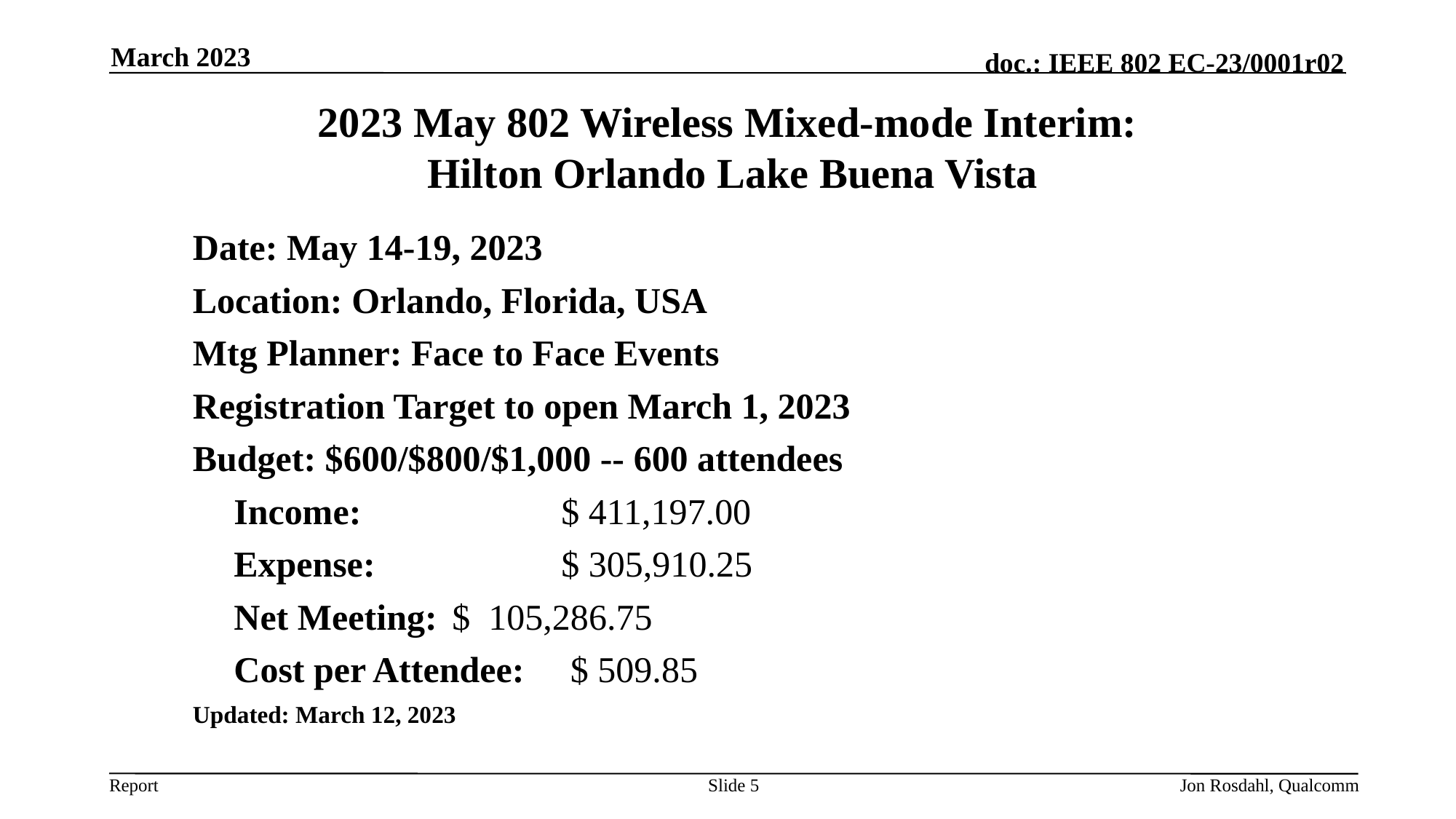

March 2023
# 2023 May 802 Wireless Mixed-mode Interim: Hilton Orlando Lake Buena Vista
Date: May 14-19, 2023
Location: Orlando, Florida, USA
Mtg Planner: Face to Face Events
Registration Target to open March 1, 2023
Budget: $600/$800/$1,000 -- 600 attendees
	Income:		$ 411,197.00
	Expense:		$ 305,910.25
	Net Meeting:	$  105,286.75
	Cost per Attendee:	 $ 509.85
Updated: March 12, 2023

Slide 5
Jon Rosdahl, Qualcomm